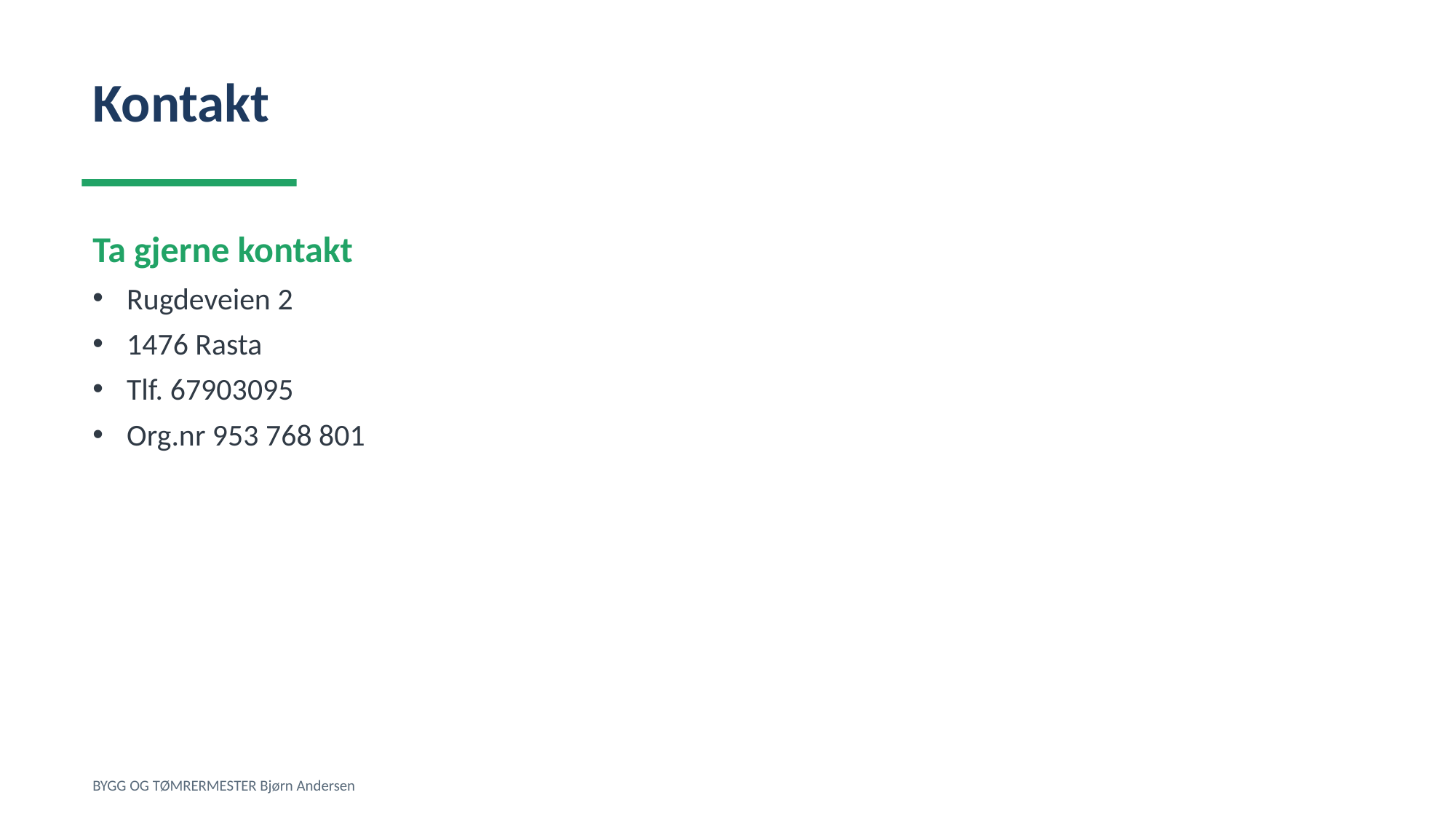

Kontakt

Ta gjerne kontakt
Rugdeveien 2
1476 Rasta
Tlf. 67903095
Org.nr 953 768 801
BYGG OG TØMRERMESTER Bjørn Andersen